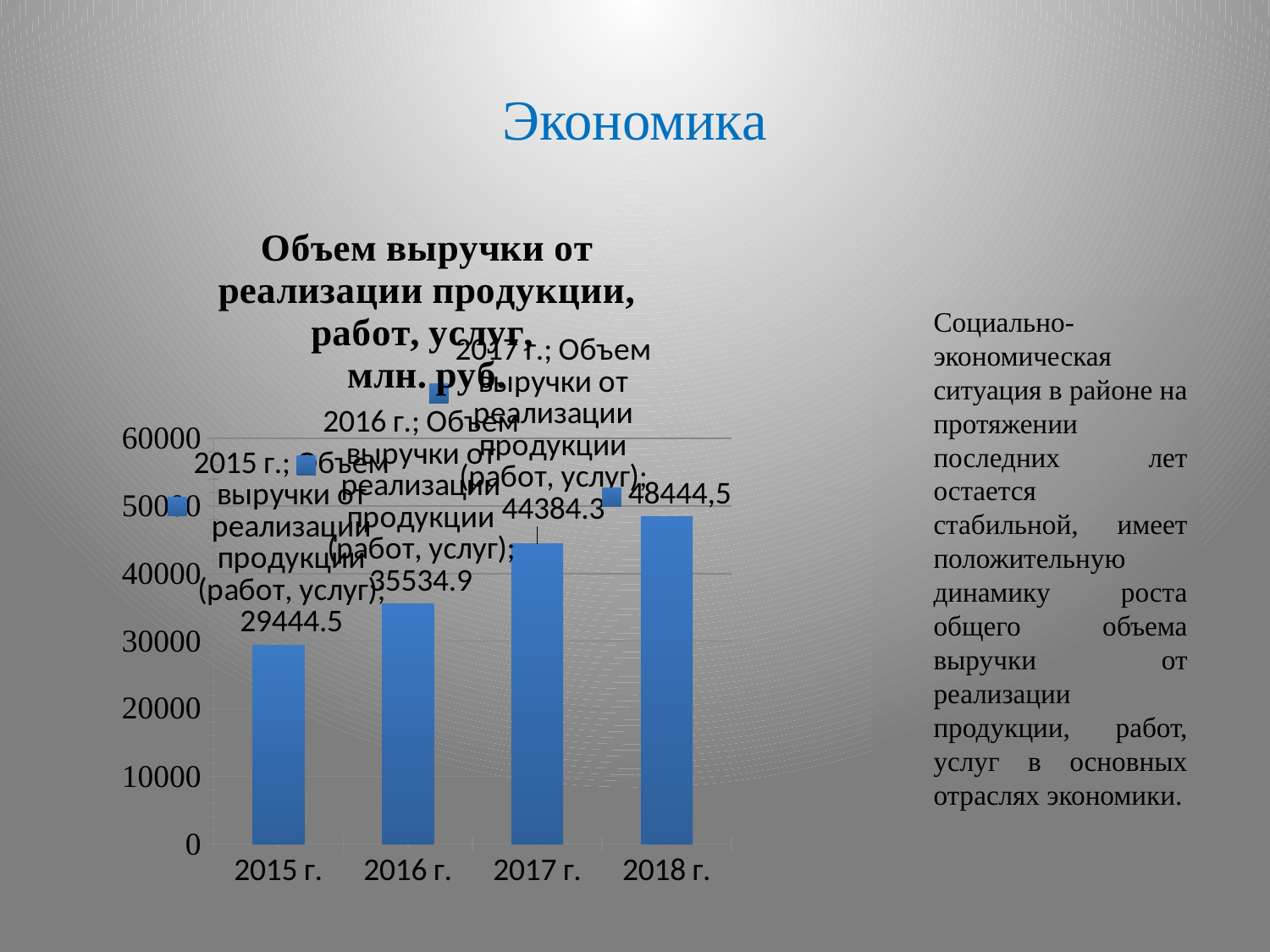

# Экономика

### Chart: Объем выручки от реализации продукции, работ, услуг,
млн. руб.

| Category | Объем выручки от реализации продукции (работ, услуг) |
|---|---|
| 2015 г. | 29444.5 |
| 2016 г. | 35534.9 |
| 2017 г. | 44384.3 |
| 2018 г. | 48444.5 |
	Социально-экономическая ситуация в районе на протяжении последних лет остается стабильной, имеет положительную динамику роста общего объема выручки от реализации продукции, работ, услуг в основных отраслях экономики.